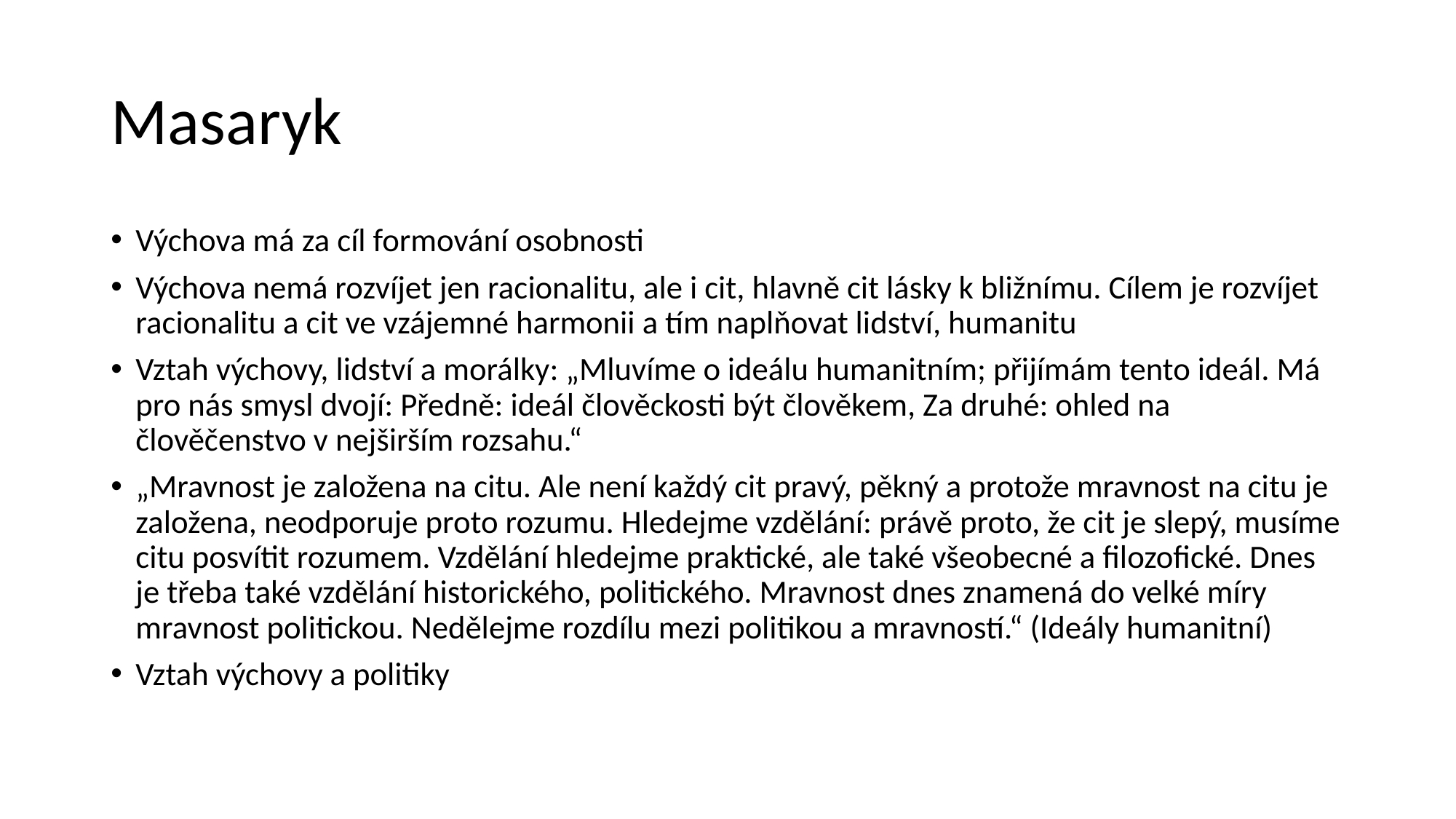

# Masaryk
Výchova má za cíl formování osobnosti
Výchova nemá rozvíjet jen racionalitu, ale i cit, hlavně cit lásky k bližnímu. Cílem je rozvíjet racionalitu a cit ve vzájemné harmonii a tím naplňovat lidství, humanitu
Vztah výchovy, lidství a morálky: „Mluvíme o ideálu humanitním; přijímám tento ideál. Má pro nás smysl dvojí: Předně: ideál člověckosti být člověkem, Za druhé: ohled na člověčenstvo v nejširším rozsahu.“
„Mravnost je založena na citu. Ale není každý cit pravý, pěkný a protože mravnost na citu je založena, neodporuje proto rozumu. Hledejme vzdělání: právě proto, že cit je slepý, musíme citu posvítit rozumem. Vzdělání hledejme praktické, ale také všeobecné a filozofické. Dnes je třeba také vzdělání historického, politického. Mravnost dnes znamená do velké míry mravnost politickou. Nedělejme rozdílu mezi politikou a mravností.“ (Ideály humanitní)
Vztah výchovy a politiky